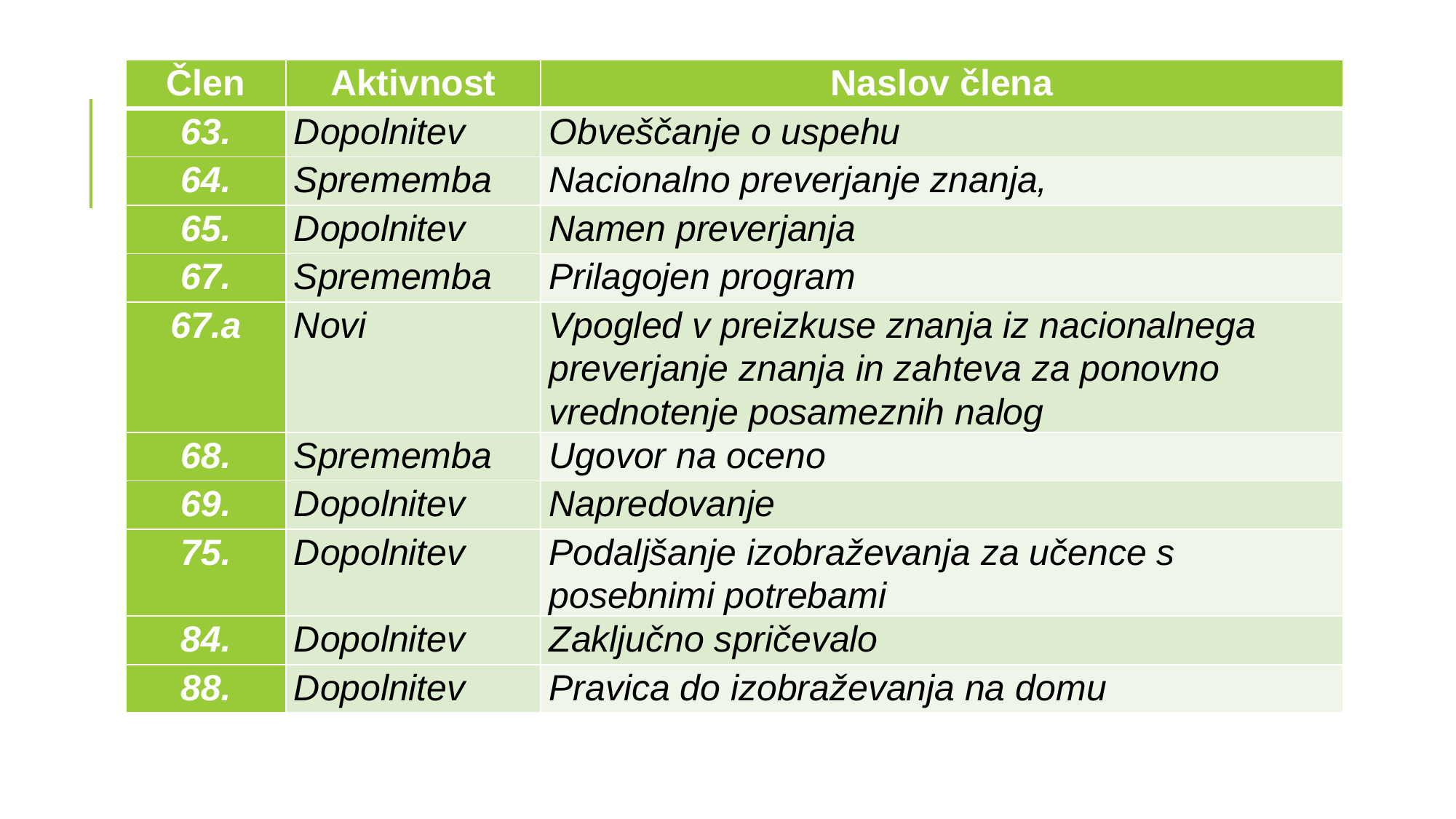

| Člen | Aktivnost | Naslov člena |
| --- | --- | --- |
| 63. | Dopolnitev | Obveščanje o uspehu |
| 64. | Sprememba | Nacionalno preverjanje znanja, |
| 65. | Dopolnitev | Namen preverjanja |
| 67. | Sprememba | Prilagojen program |
| 67.a | Novi | Vpogled v preizkuse znanja iz nacionalnega preverjanje znanja in zahteva za ponovno vrednotenje posameznih nalog |
| 68. | Sprememba | Ugovor na oceno |
| 69. | Dopolnitev | Napredovanje |
| 75. | Dopolnitev | Podaljšanje izobraževanja za učence s posebnimi potrebami |
| 84. | Dopolnitev | Zaključno spričevalo |
| 88. | Dopolnitev | Pravica do izobraževanja na domu |